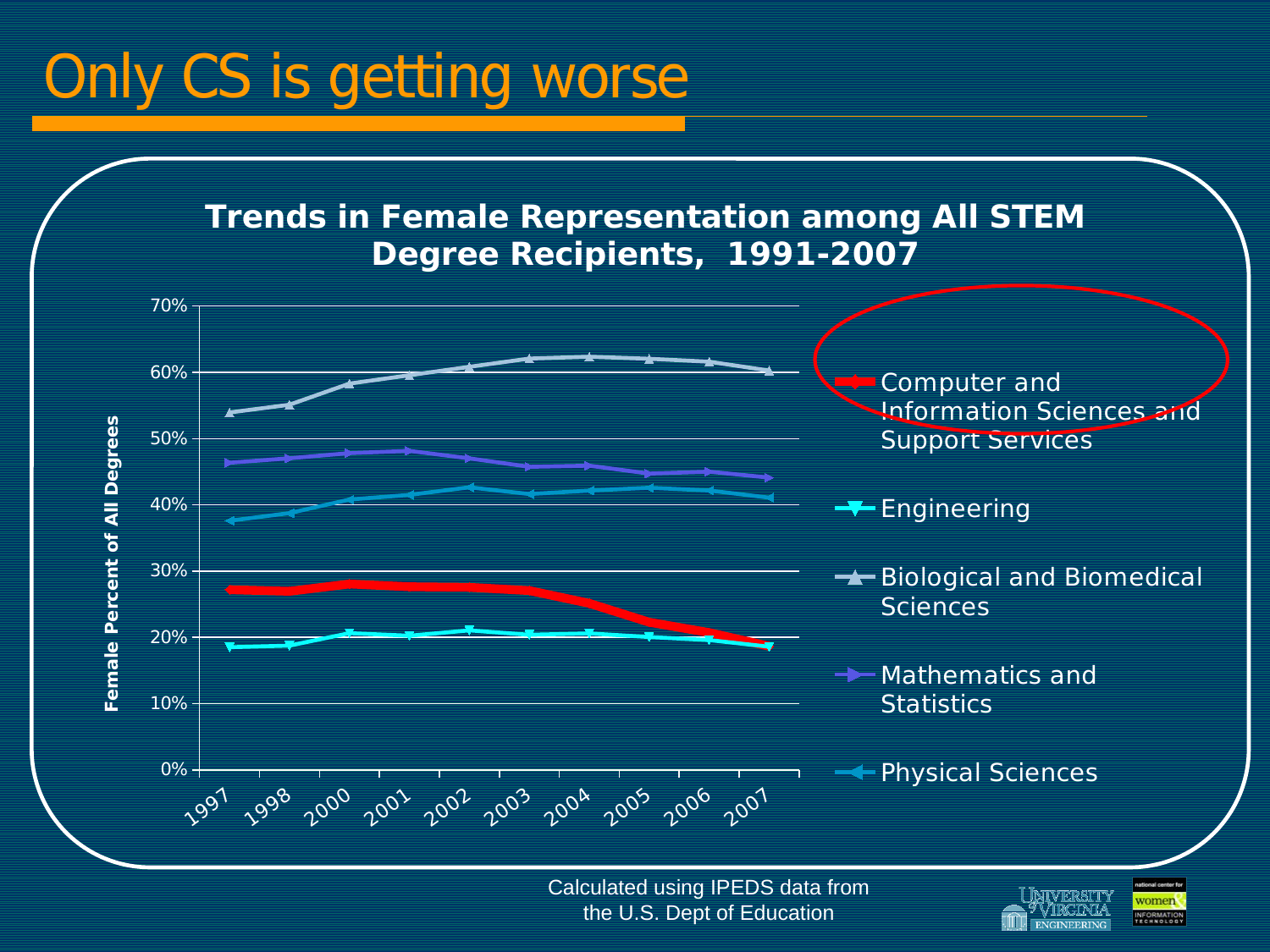

# Only CS is getting worse

### Chart: Trends in Female Representation among All STEM Degree Recipients,  1991-2007

| Category | Academic Discipline, 2−digit Classification of Instructional Program (CIP) | Computer and Information Sciences and Support Services | Engineering | Biological and Biomedical Sciences | Mathematics and Statistics | Physical Sciences |
|---|---|---|---|---|---|---|
| 1997 | 1997.0 | 0.2718538352496456 | 0.18505668100346961 | 0.5394055340394756 | 0.4635106895997428 | 0.375888685760715 |
| 1998 | 1998.0 | 0.2694401384332528 | 0.18744589451676658 | 0.5510561255280627 | 0.4703146143437077 | 0.38740213887325387 |
| 2000 | 2000.0 | 0.2804445747487939 | 0.20623505209814186 | 0.5829932186361924 | 0.4780977312390925 | 0.40802459149005016 |
| 2001 | 2001.0 | 0.2763492900887676 | 0.20241085728736408 | 0.5955677758203402 | 0.48142857142857143 | 0.4149772903511687 |
| 2002 | 2002.0 | 0.2754194664628013 | 0.21046906417905528 | 0.6083160428251307 | 0.47016108838995074 | 0.4264599252607507 |
| 2003 | 2003.0 | 0.27048303007285157 | 0.20381825603667536 | 0.6207576374745417 | 0.45743917032309533 | 0.41630567588581585 |
| 2004 | 2004.0 | 0.2512339914621131 | 0.2058741605026152 | 0.6235950565174988 | 0.4591378536147283 | 0.4214976512848853 |
| 2005 | 2005.0 | 0.2227412618157837 | 0.20046680104878678 | 0.6204707103391435 | 0.44715447154471544 | 0.4257754800590842 |
| 2006 | 2006.0 | 0.2070625 | 0.19585524189995007 | 0.6160229265580222 | 0.4500945434900054 | 0.42168082911734367 |
| 2007 | 2007.0 | 0.18649638463705512 | 0.18577927795714705 | 0.602667297979798 | 0.4411234905597438 | 0.41089977707157427 |
Calculated using IPEDS data from the U.S. Dept of Education